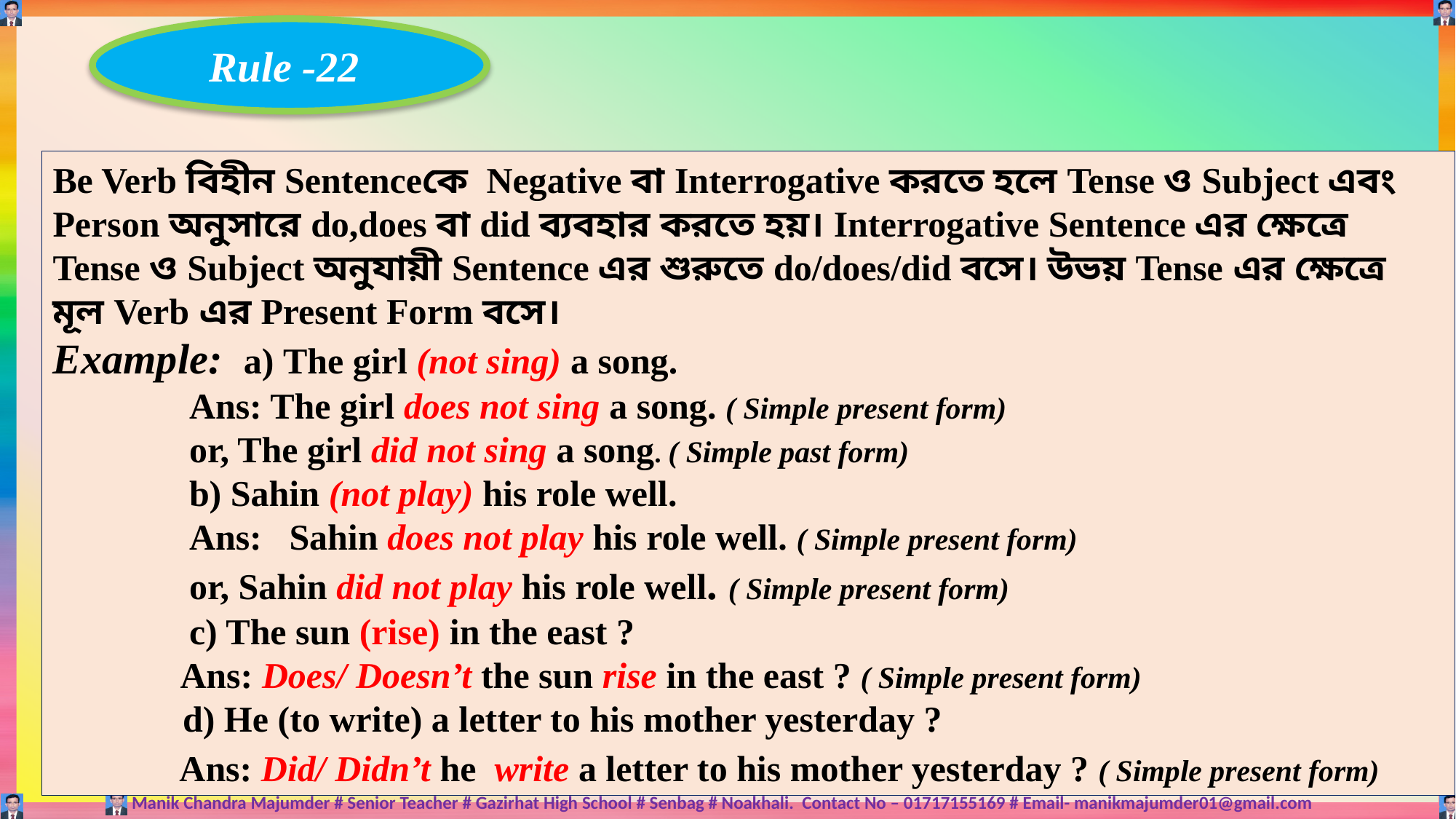

Rule -22
Be Verb বিহীন Sentenceকে  Negative বা Interrogative করতে হলে Tense ও Subject এবং Person অনুসারে do,does বা did ব্যবহার করতে হয়। Interrogative Sentence এর ক্ষেত্রে Tense ও Subject অনুযায়ী Sentence এর শুরুতে do/does/did বসে। উভয় Tense এর ক্ষেত্রে মূল Verb এর Present Form বসে।
Example:  a) The girl (not sing) a song.
               Ans: The girl does not sing a song. ( Simple present form)
               or, The girl did not sing a song. ( Simple past form)
               b) Sahin (not play) his role well.
               Ans:   Sahin does not play his role well. ( Simple present form)
               or, Sahin did not play his role well. ( Simple present form)
               c) The sun (rise) in the east ?
              Ans: Does/ Doesn’t the sun rise in the east ? ( Simple present form)
                 d) He (to write) a letter to his mother yesterday ?
            Ans: Did/ Didn’t he  write a letter to his mother yesterday ? ( Simple present form)